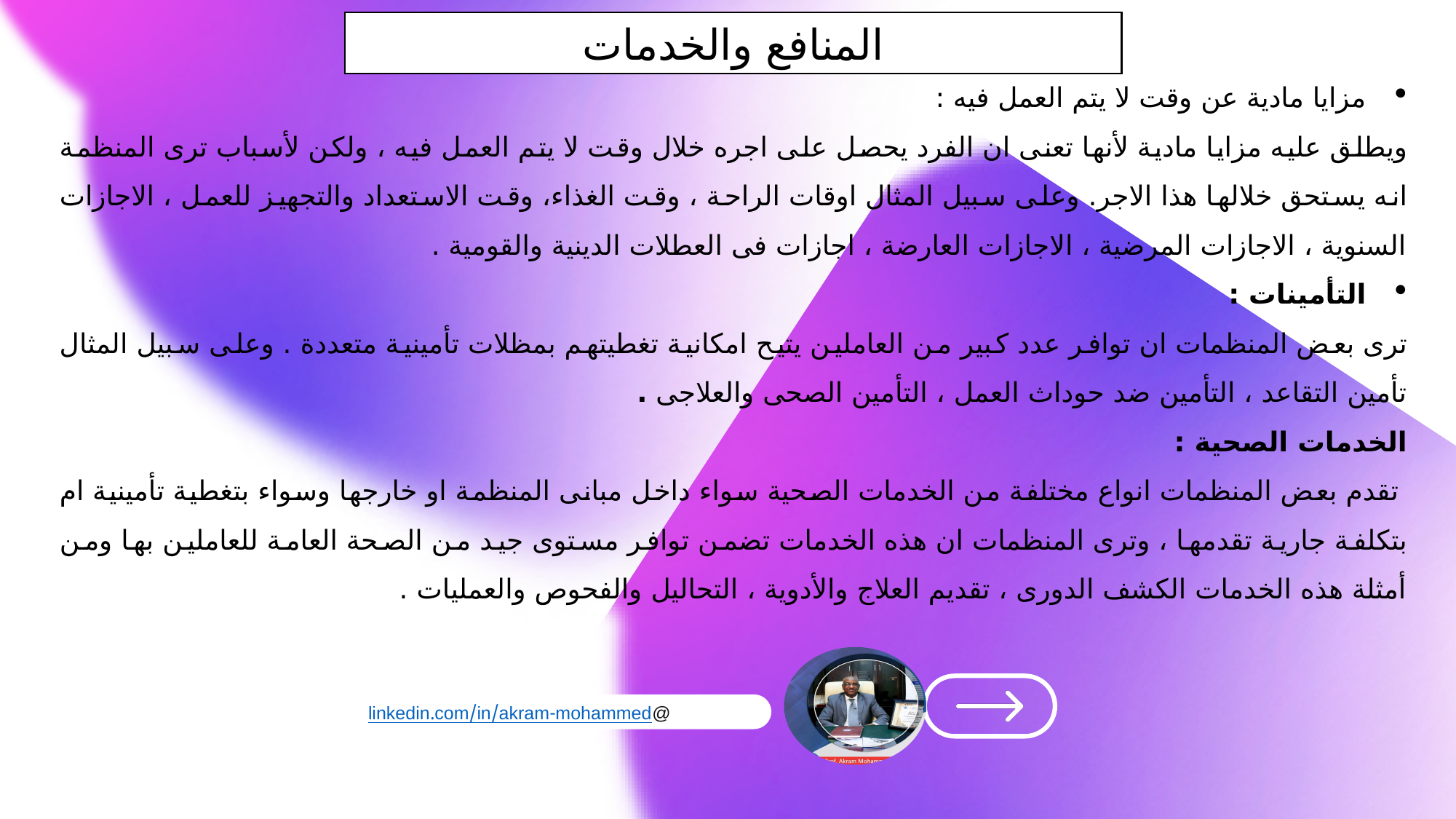

المنافع والخدمات
مزايا مادية عن وقت لا يتم العمل فيه :
ويطلق عليه مزايا مادية لأنها تعنى ان الفرد يحصل على اجره خلال وقت لا يتم العمل فيه ، ولكن لأسباب ترى المنظمة انه يستحق خلالها هذا الاجر. وعلى سبيل المثال اوقات الراحة ، وقت الغذاء، وقت الاستعداد والتجهيز للعمل ، الاجازات السنوية ، الاجازات المرضية ، الاجازات العارضة ، اجازات فى العطلات الدينية والقومية .
التأمينات :
ترى بعض المنظمات ان توافر عدد كبير من العاملين يتيح امكانية تغطيتهم بمظلات تأمينية متعددة . وعلى سبيل المثال تأمين التقاعد ، التأمين ضد حوداث العمل ، التأمين الصحى والعلاجى .
الخدمات الصحية :
 تقدم بعض المنظمات انواع مختلفة من الخدمات الصحية سواء داخل مبانى المنظمة او خارجها وسواء بتغطية تأمينية ام بتكلفة جارية تقدمها ، وترى المنظمات ان هذه الخدمات تضمن توافر مستوى جيد من الصحة العامة للعاملين بها ومن أمثلة هذه الخدمات الكشف الدورى ، تقديم العلاج والأدوية ، التحاليل والفحوص والعمليات .

@linkedin.com/in/akram-mohammed